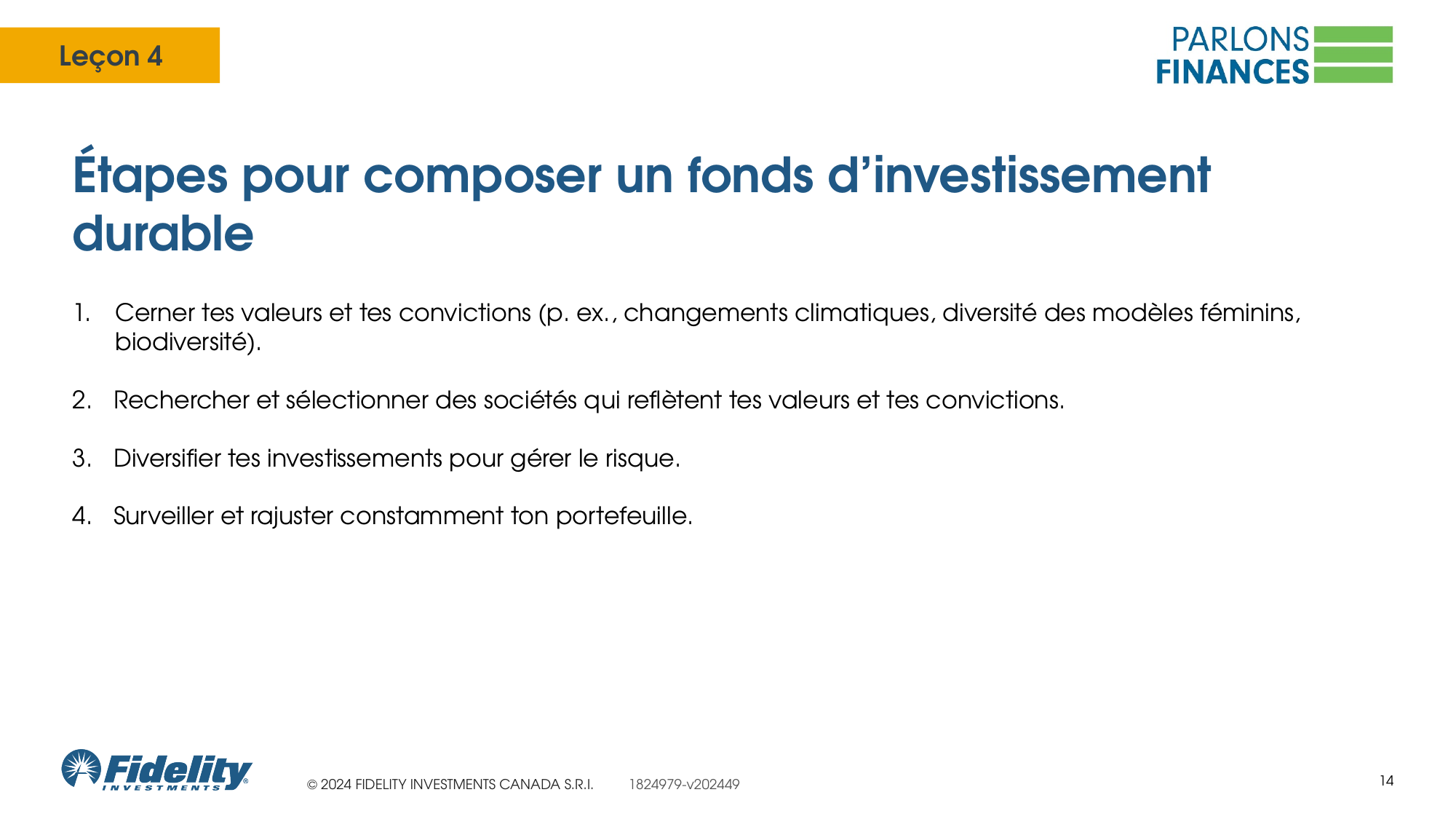

# Étapes pour composer un fonds d’investissement durable
Cerner tes valeurs et tes convictions (p. ex., changements climatiques, diversité des modèles féminins, biodiversité).
Rechercher et sélectionner des sociétés qui reflètent tes valeurs et tes convictions.
Diversifier tes investissements pour gérer le risque.
Surveiller et rajuster constamment ton portefeuille.
14